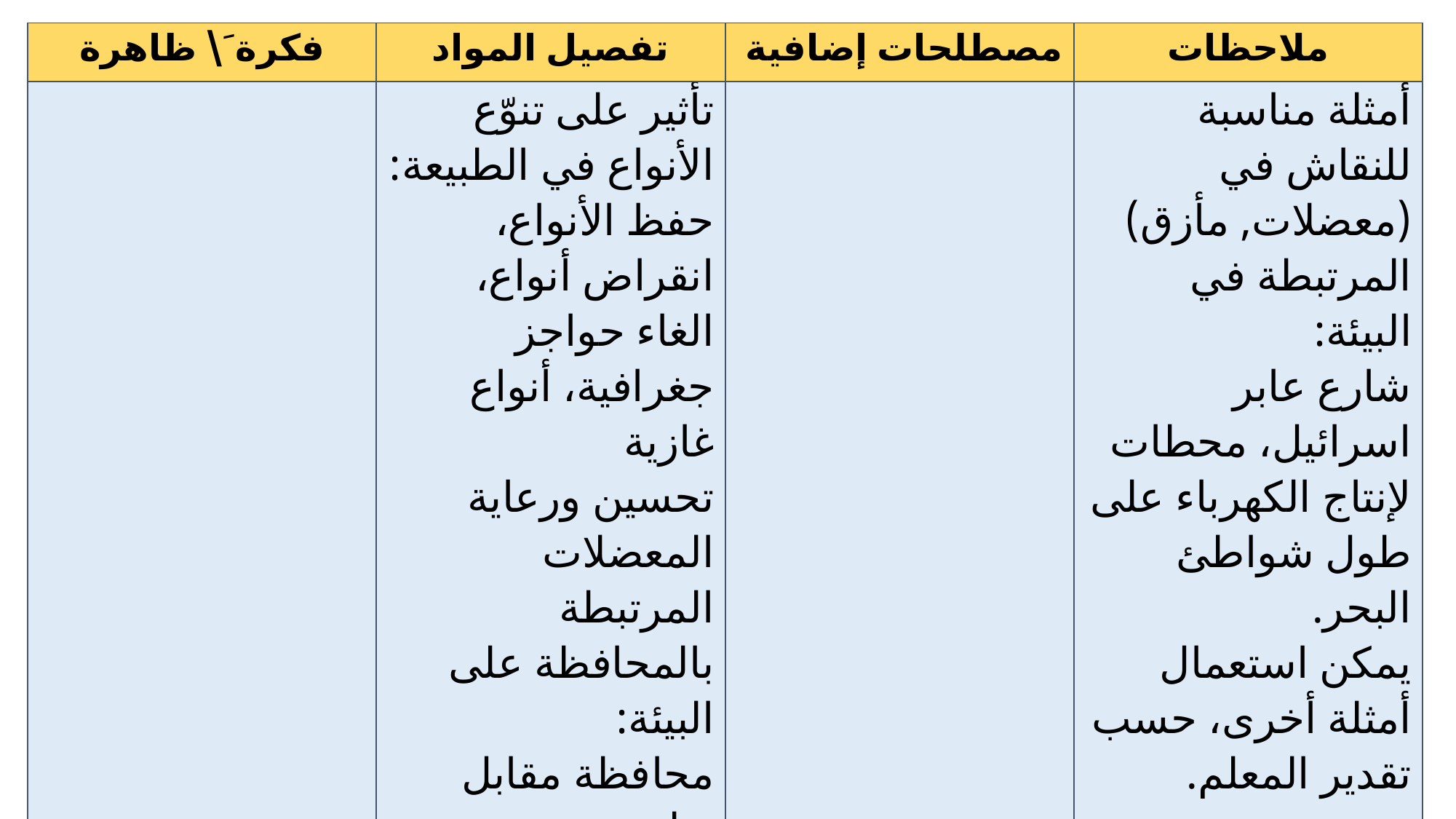

| فكرة َ\ ظاهرة | تفصيل المواد | مصطلحات إضافية | ملاحظات |
| --- | --- | --- | --- |
|  | تأثير على تنوّع الأنواع في الطبيعة: حفظ الأنواع، انقراض أنواع، الغاء حواجز جغرافية، أنواع غازية تحسين ورعاية المعضلات المرتبطة بالمحافظة على البيئة: محافظة مقابل تطوير. ثمن الفائدة مقابل اعتبارات أخلاقية. |  | أمثلة مناسبة للنقاش في (معضلات, مأزق) المرتبطة في البيئة: شارع عابر اسرائيل، محطات لإنتاج الكهرباء على طول شواطئ البحر. يمكن استعمال أمثلة أخرى، حسب تقدير المعلم. |